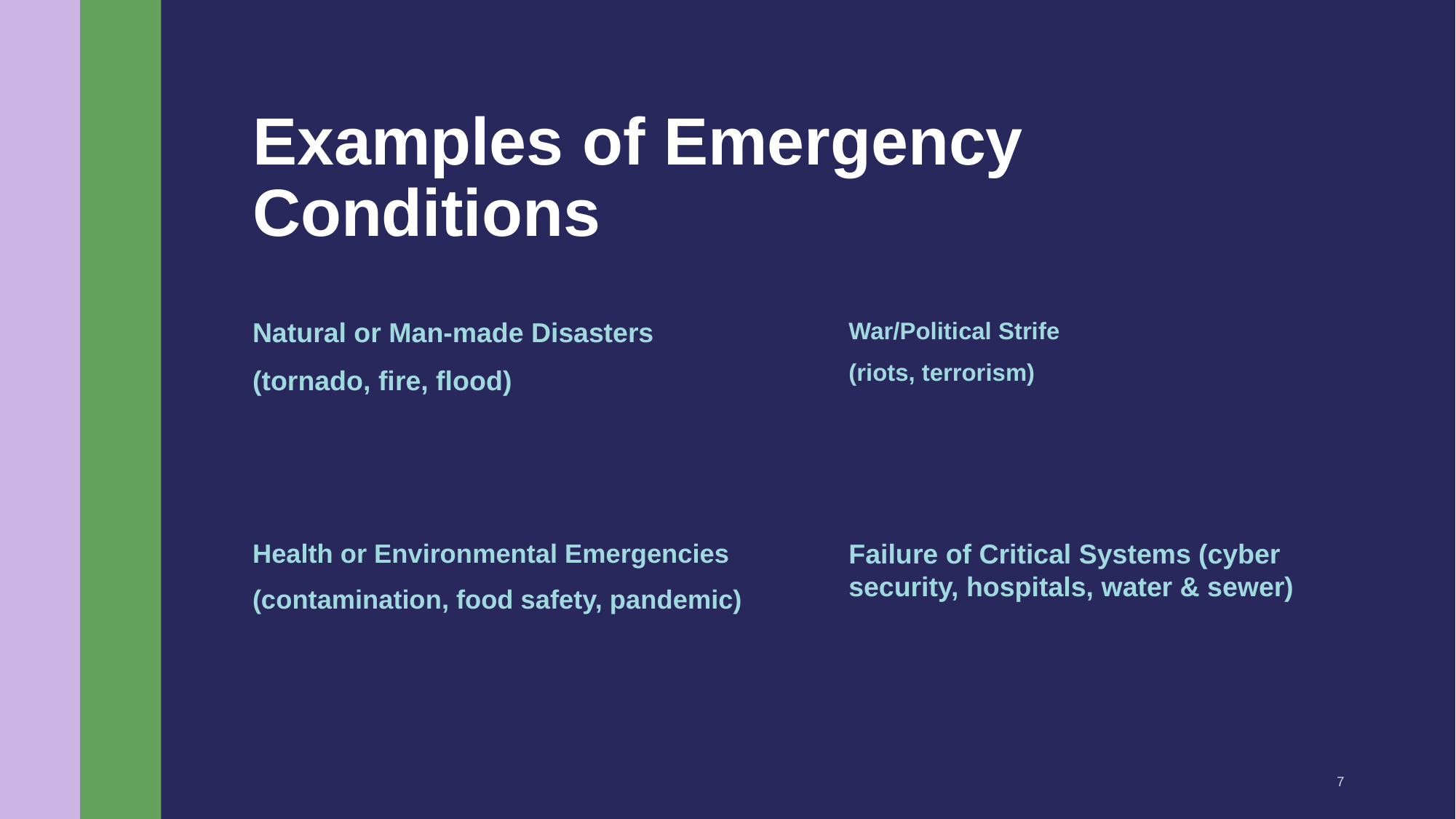

# Examples of Emergency Conditions
Natural or Man-made Disasters
(tornado, fire, flood)

War/Political Strife
(riots, terrorism)
Health or Environmental Emergencies
(contamination, food safety, pandemic)
Failure of Critical Systems (cyber security, hospitals, water & sewer)
7